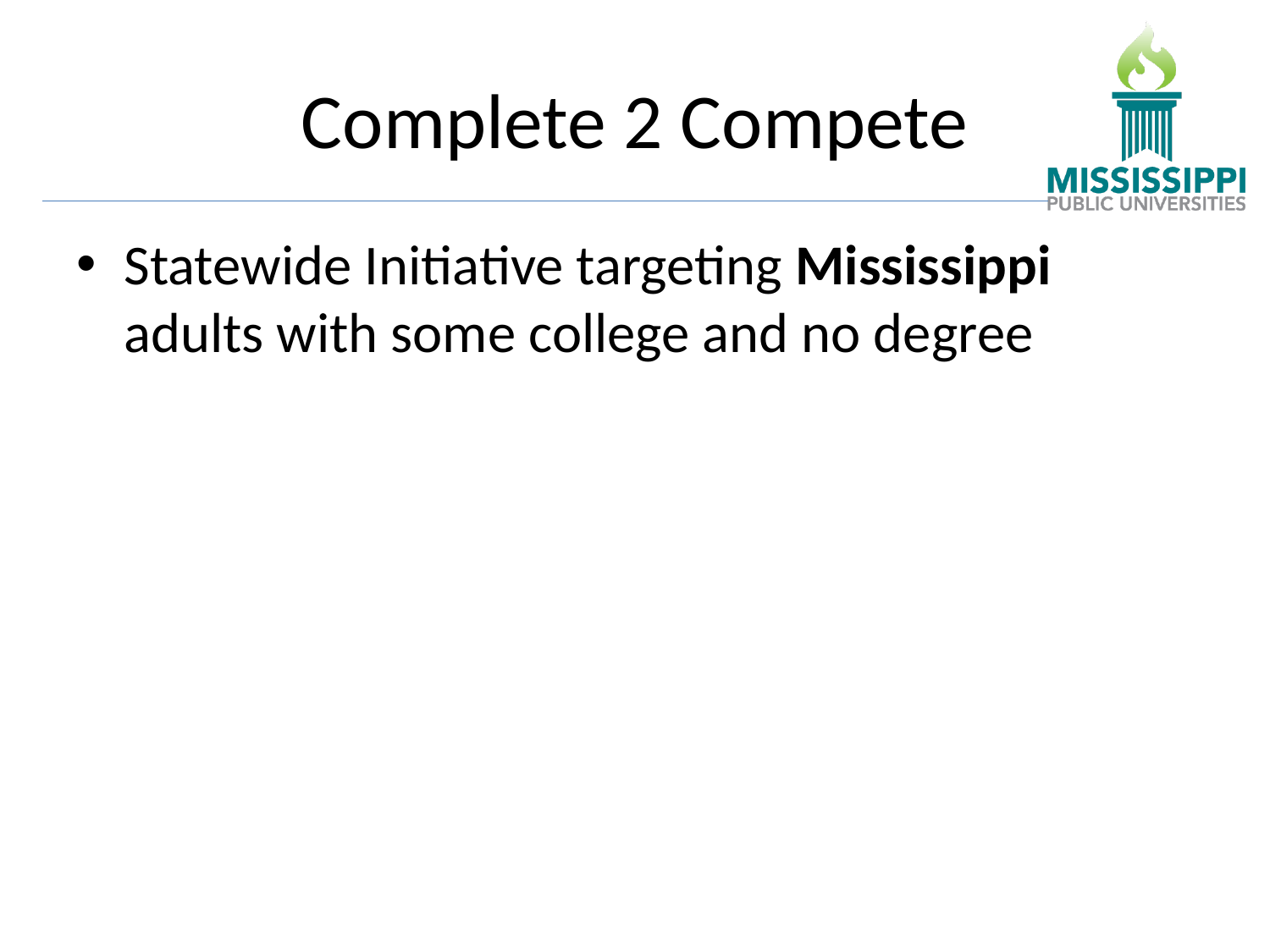

# Complete 2 Compete
Statewide Initiative targeting Mississippi adults with some college and no degree